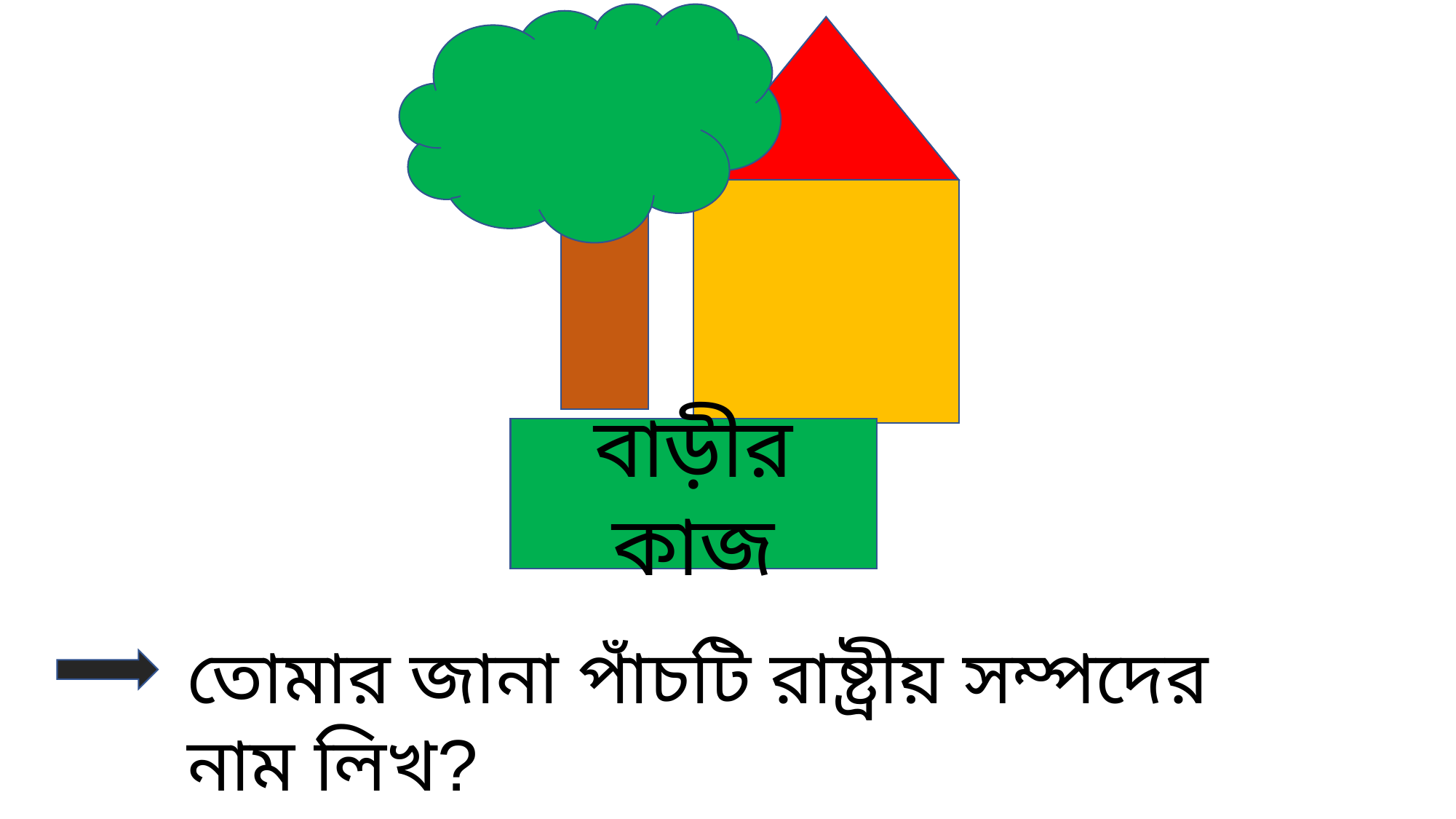

বাড়ীর কাজ
তোমার জানা পাঁচটি রাষ্ট্রীয় সম্পদের নাম লিখ?